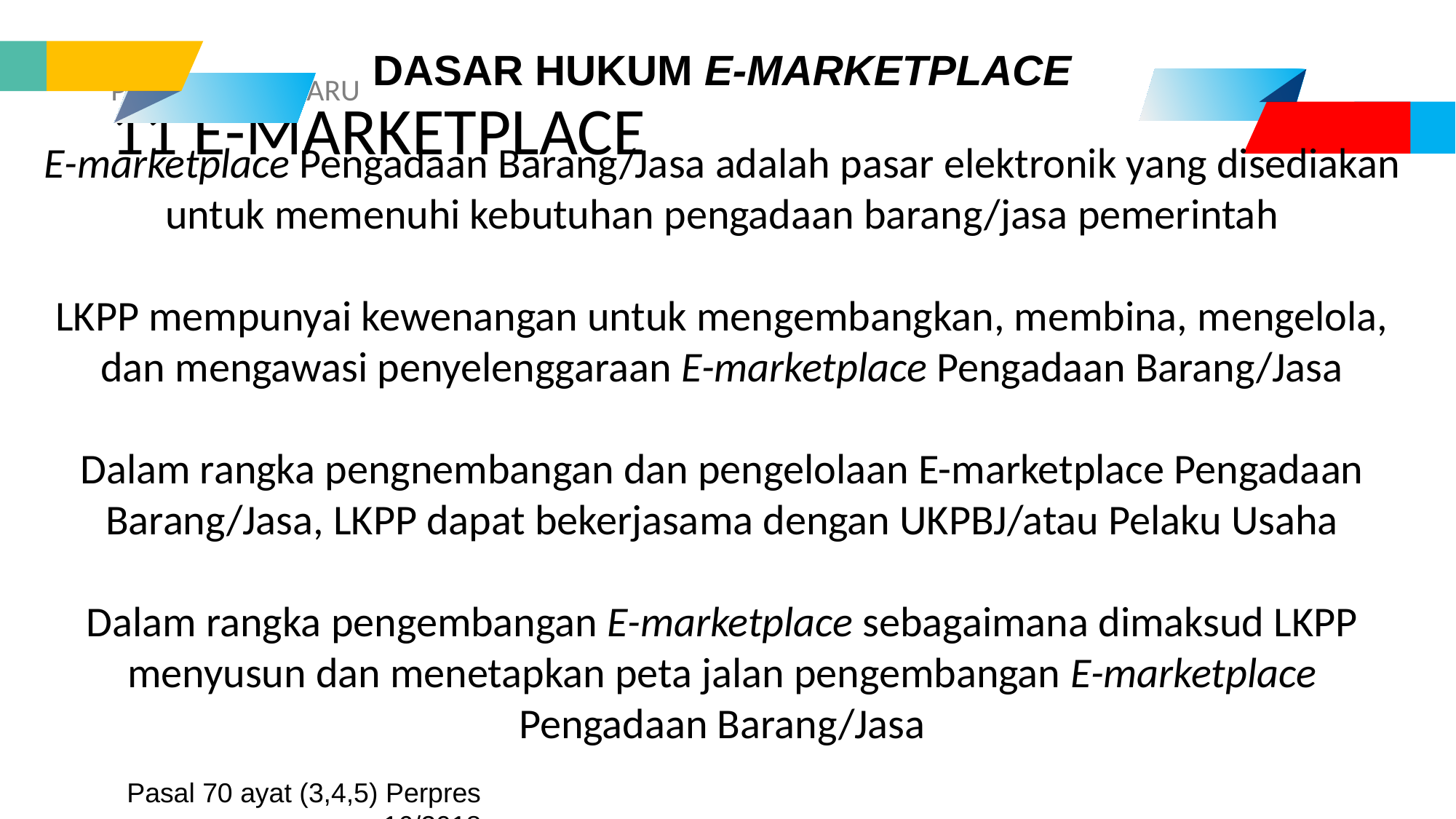

DASAR HUKUM E-MARKETPLACE

# PENGATURAN BARU 11 E-MARKETPLACE

E-marketplace Pengadaan Barang/Jasa adalah pasar elektronik yang disediakan untuk memenuhi kebutuhan pengadaan barang/jasa pemerintah

LKPP mempunyai kewenangan untuk mengembangkan, membina, mengelola, dan mengawasi penyelenggaraan E-marketplace Pengadaan Barang/Jasa

Dalam rangka pengnembangan dan pengelolaan E-marketplace Pengadaan Barang/Jasa, LKPP dapat bekerjasama dengan UKPBJ/atau Pelaku Usaha

Dalam rangka pengembangan E-marketplace sebagaimana dimaksud LKPP menyusun dan menetapkan peta jalan pengembangan E-marketplace Pengadaan Barang/Jasa

Pasal 70 ayat (3,4,5) Perpres 16/2018